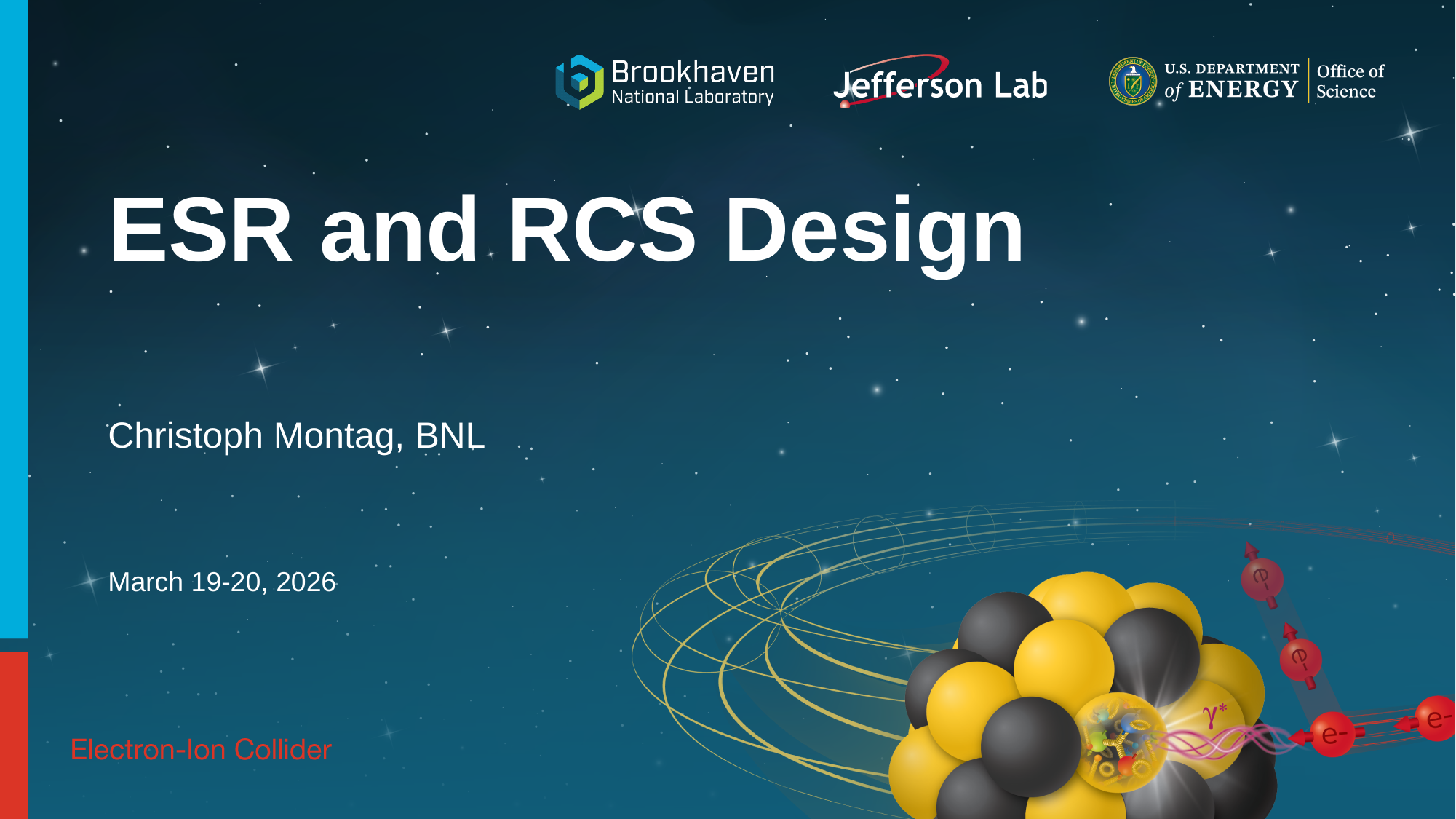

# ESR and RCS Design
Christoph Montag, BNL
March 19-20, 2026